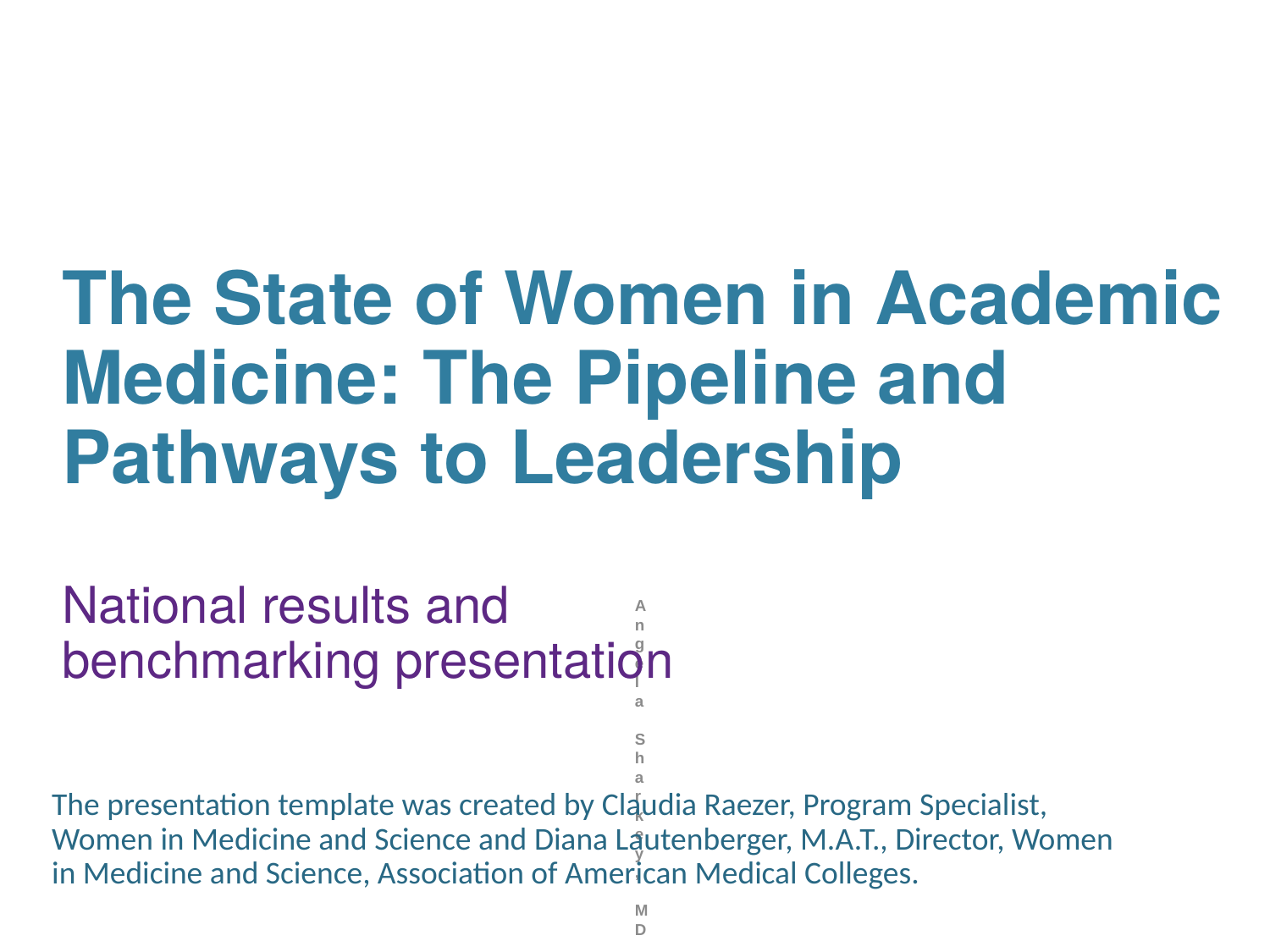

# The State of Women in Academic Medicine: The Pipeline and Pathways to Leadership National results and benchmarking presentation
The presentation template was created by Claudia Raezer, Program Specialist, Women in Medicine and Science and Diana Lautenberger, M.A.T., Director, Women in Medicine and Science, Association of American Medical Colleges.
Angela Sharkey, MD